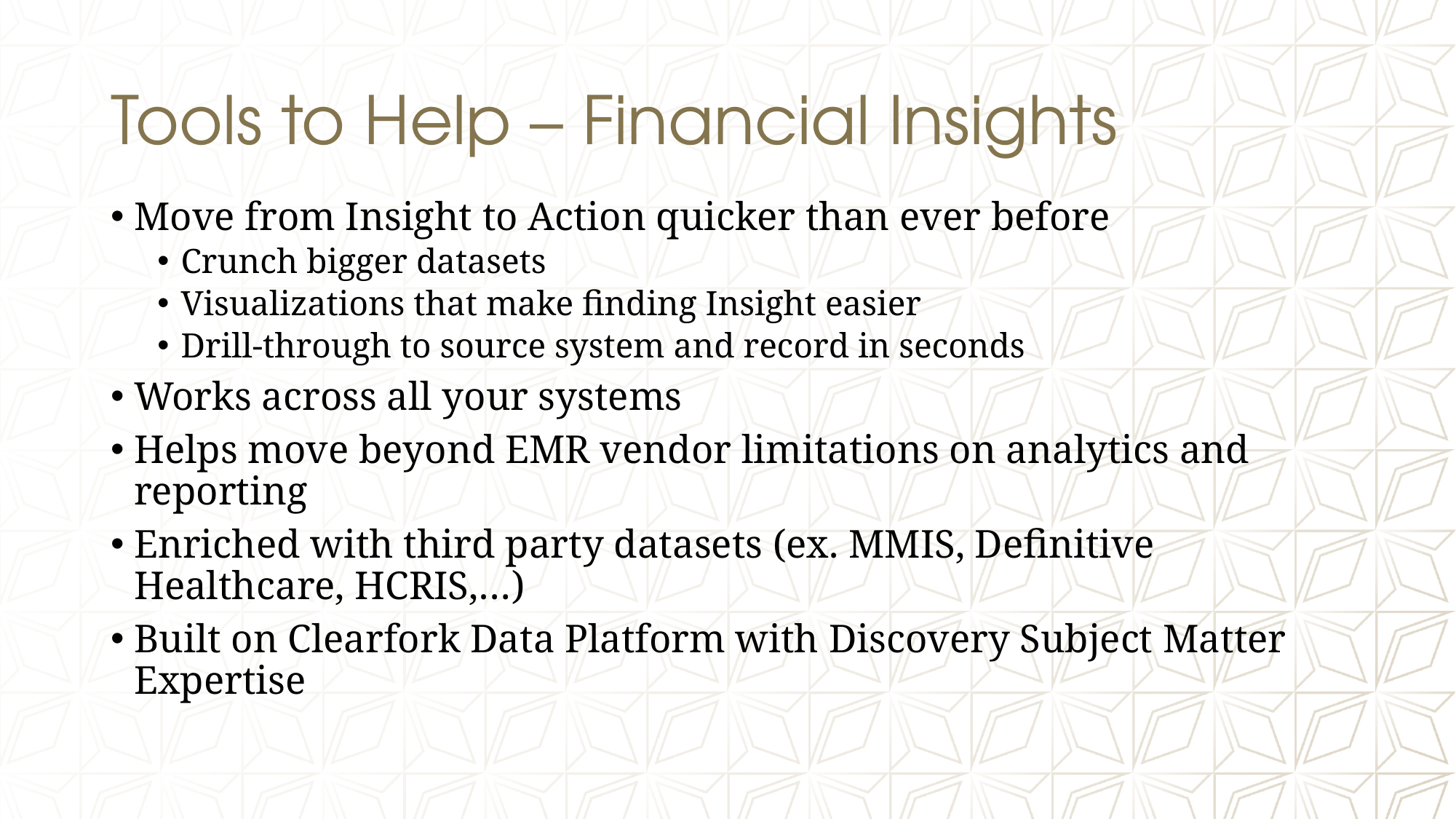

# Tools to Help – Financial Insights
Move from Insight to Action quicker than ever before
Crunch bigger datasets
Visualizations that make finding Insight easier
Drill-through to source system and record in seconds
Works across all your systems
Helps move beyond EMR vendor limitations on analytics and reporting
Enriched with third party datasets (ex. MMIS, Definitive Healthcare, HCRIS,…)
Built on Clearfork Data Platform with Discovery Subject Matter Expertise